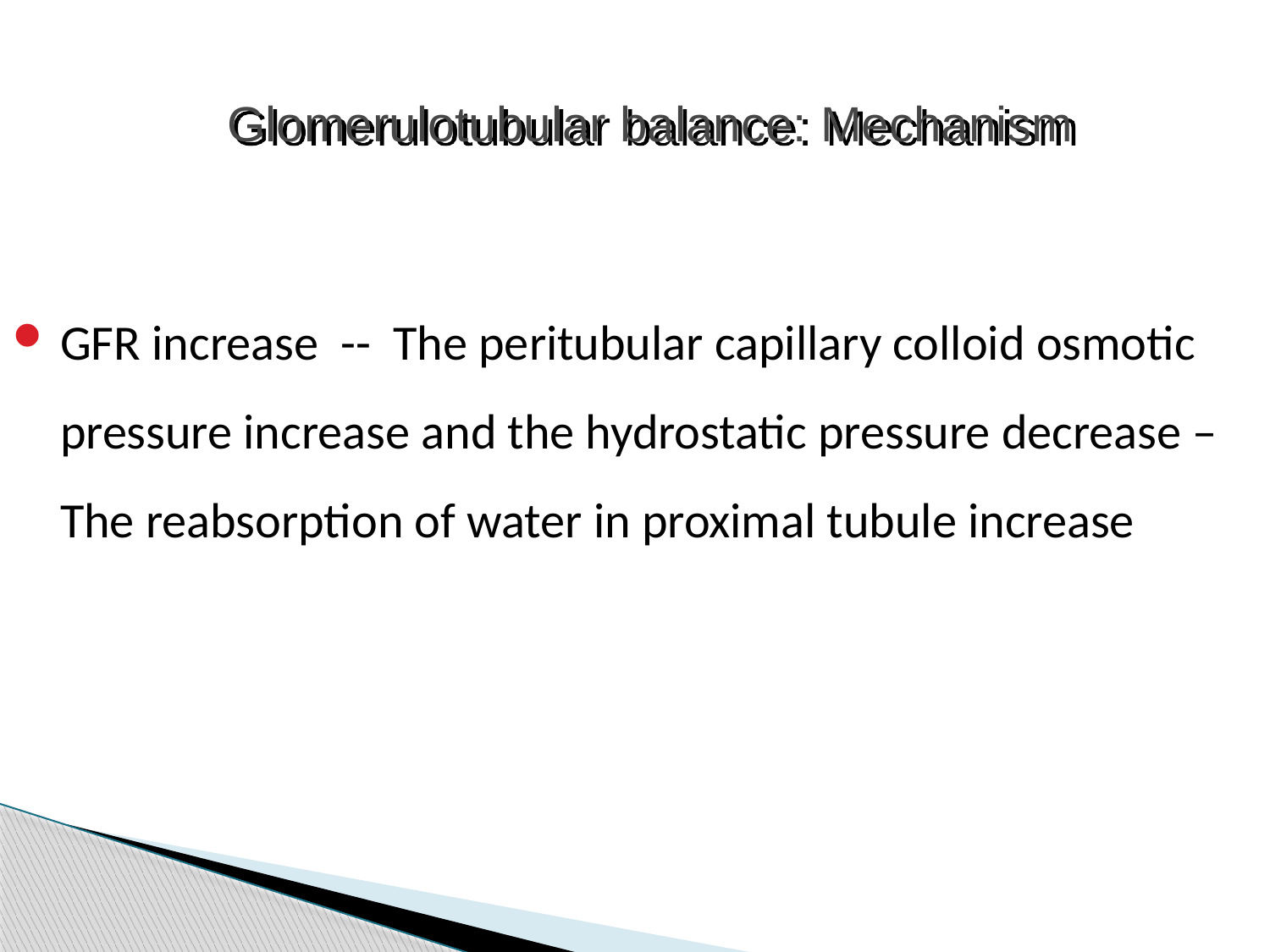

Glomerulotubular balance: Mechanism
GFR increase  --  The peritubular capillary colloid osmotic pressure increase and the hydrostatic pressure decrease – The reabsorption of water in proximal tubule increase